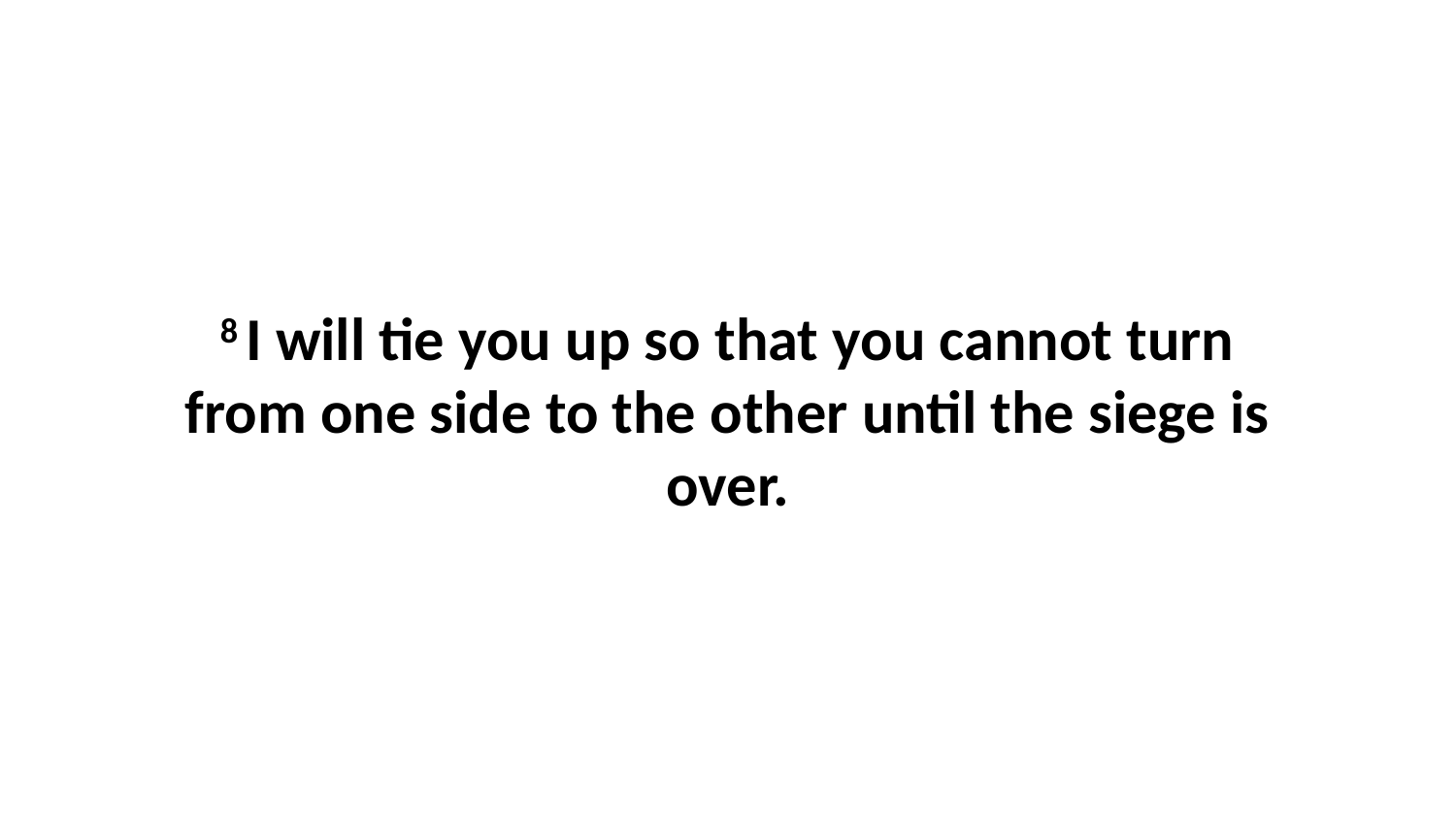

8 I will tie you up so that you cannot turn from one side to the other until the siege is over.